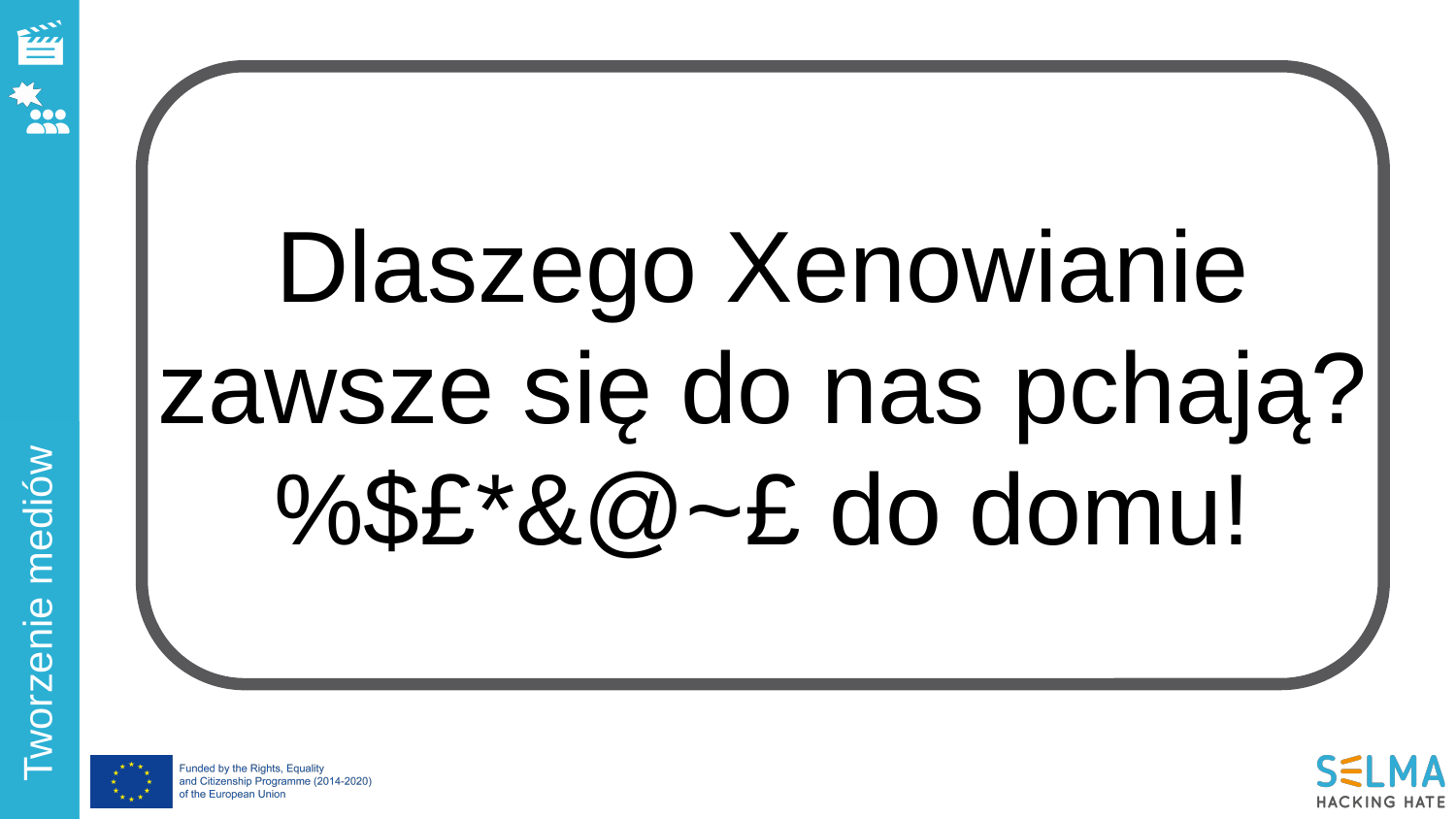

Dlaszego Xenowianie zawsze się do nas pchają? %$£*&@~£ do domu!